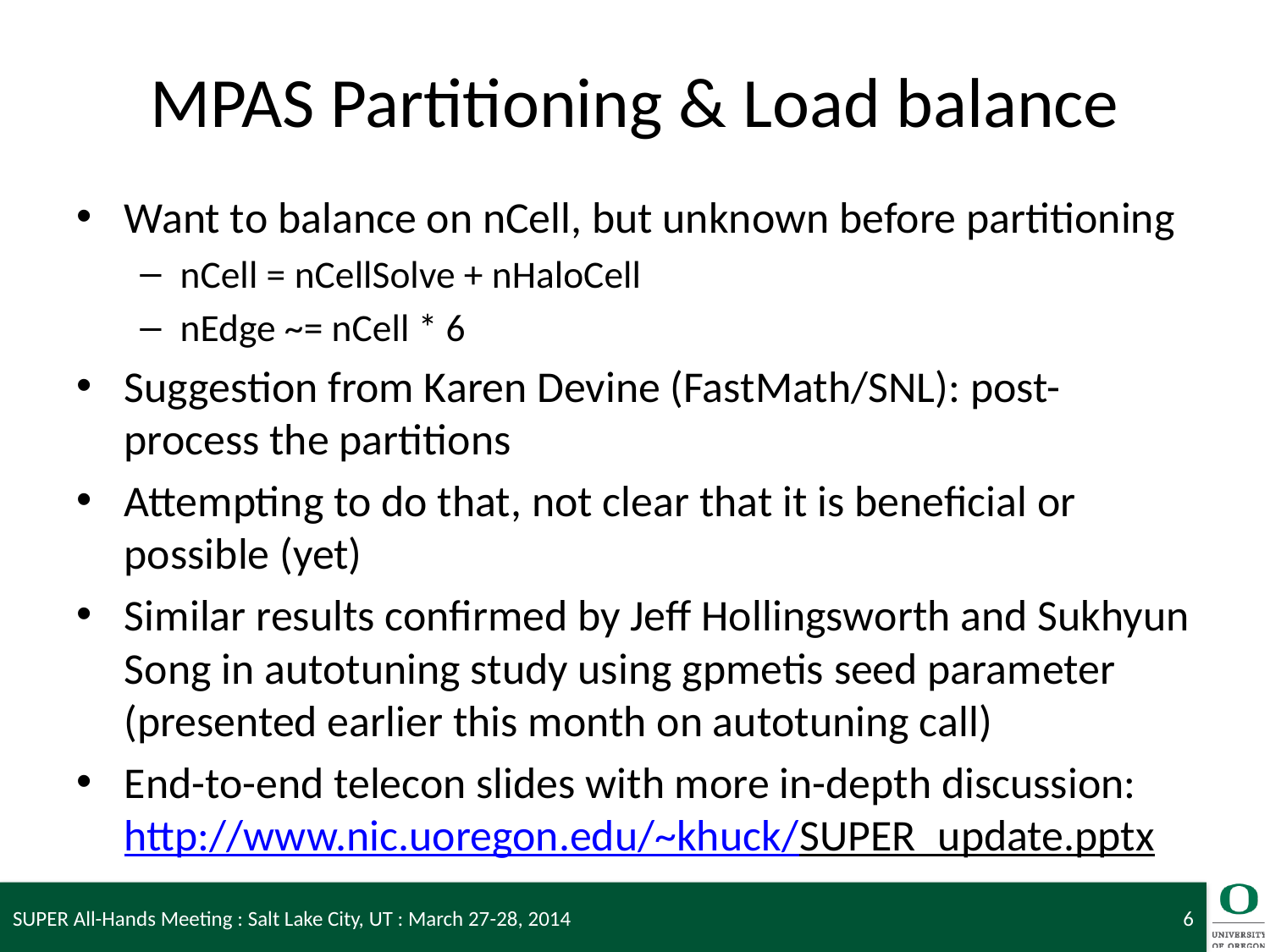

# MPAS Partitioning & Load balance
Want to balance on nCell, but unknown before partitioning
nCell = nCellSolve + nHaloCell
nEdge ~= nCell * 6
Suggestion from Karen Devine (FastMath/SNL): post-process the partitions
Attempting to do that, not clear that it is beneficial or possible (yet)
Similar results confirmed by Jeff Hollingsworth and Sukhyun Song in autotuning study using gpmetis seed parameter (presented earlier this month on autotuning call)
End-to-end telecon slides with more in-depth discussion: http://www.nic.uoregon.edu/~khuck/SUPER_update.pptx
SUPER All-Hands Meeting : Salt Lake City, UT : March 27-28, 2014
6